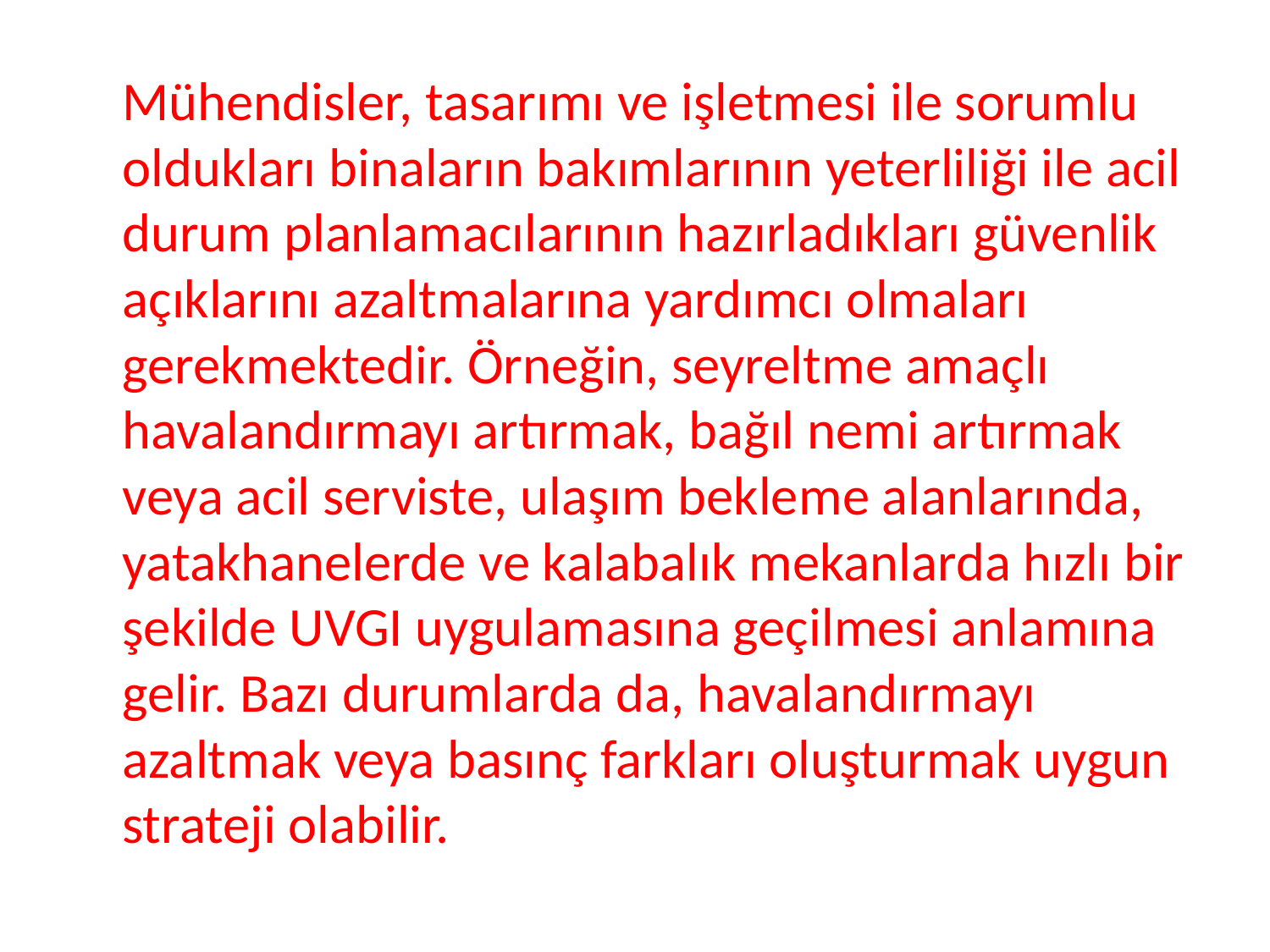

Mühendisler, tasarımı ve işletmesi ile sorumlu oldukları binaların bakımlarının yeterliliği ile acil durum planlamacılarının hazırladıkları güvenlik açıklarını azaltmalarına yardımcı olmaları gerekmektedir. Örneğin, seyreltme amaçlı havalandırmayı artırmak, bağıl nemi artırmak veya acil serviste, ulaşım bekleme alanlarında, yatakhanelerde ve kalabalık mekanlarda hızlı bir şekilde UVGI uygulamasına geçilmesi anlamına gelir. Bazı durumlarda da, havalandırmayı azaltmak veya basınç farkları oluşturmak uygun strateji olabilir.